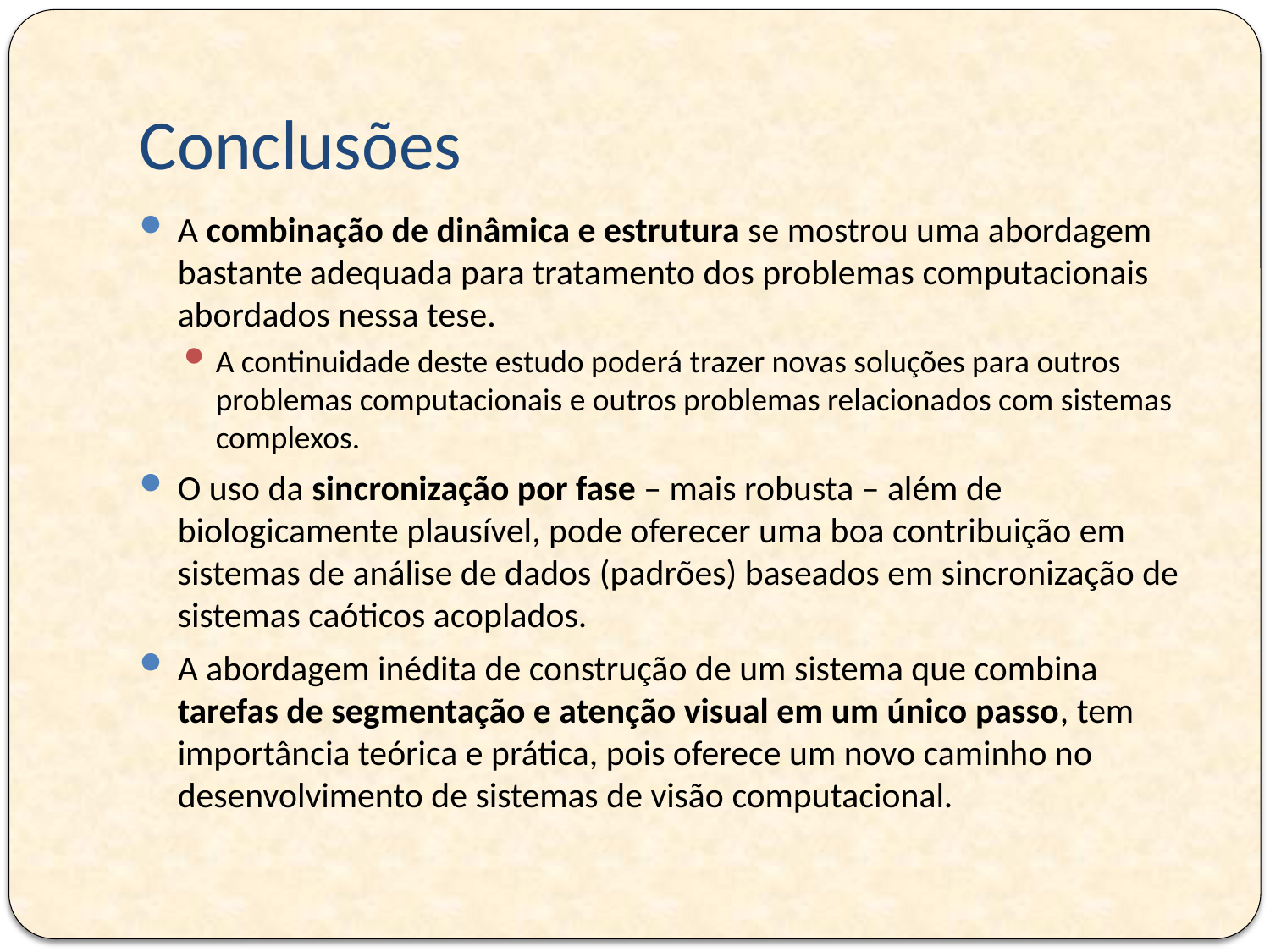

# Conclusões
A combinação de dinâmica e estrutura se mostrou uma abordagem bastante adequada para tratamento dos problemas computacionais abordados nessa tese.
A continuidade deste estudo poderá trazer novas soluções para outros problemas computacionais e outros problemas relacionados com sistemas complexos.
O uso da sincronização por fase – mais robusta – além de biologicamente plausível, pode oferecer uma boa contribuição em sistemas de análise de dados (padrões) baseados em sincronização de sistemas caóticos acoplados.
A abordagem inédita de construção de um sistema que combina tarefas de segmentação e atenção visual em um único passo, tem importância teórica e prática, pois oferece um novo caminho no desenvolvimento de sistemas de visão computacional.